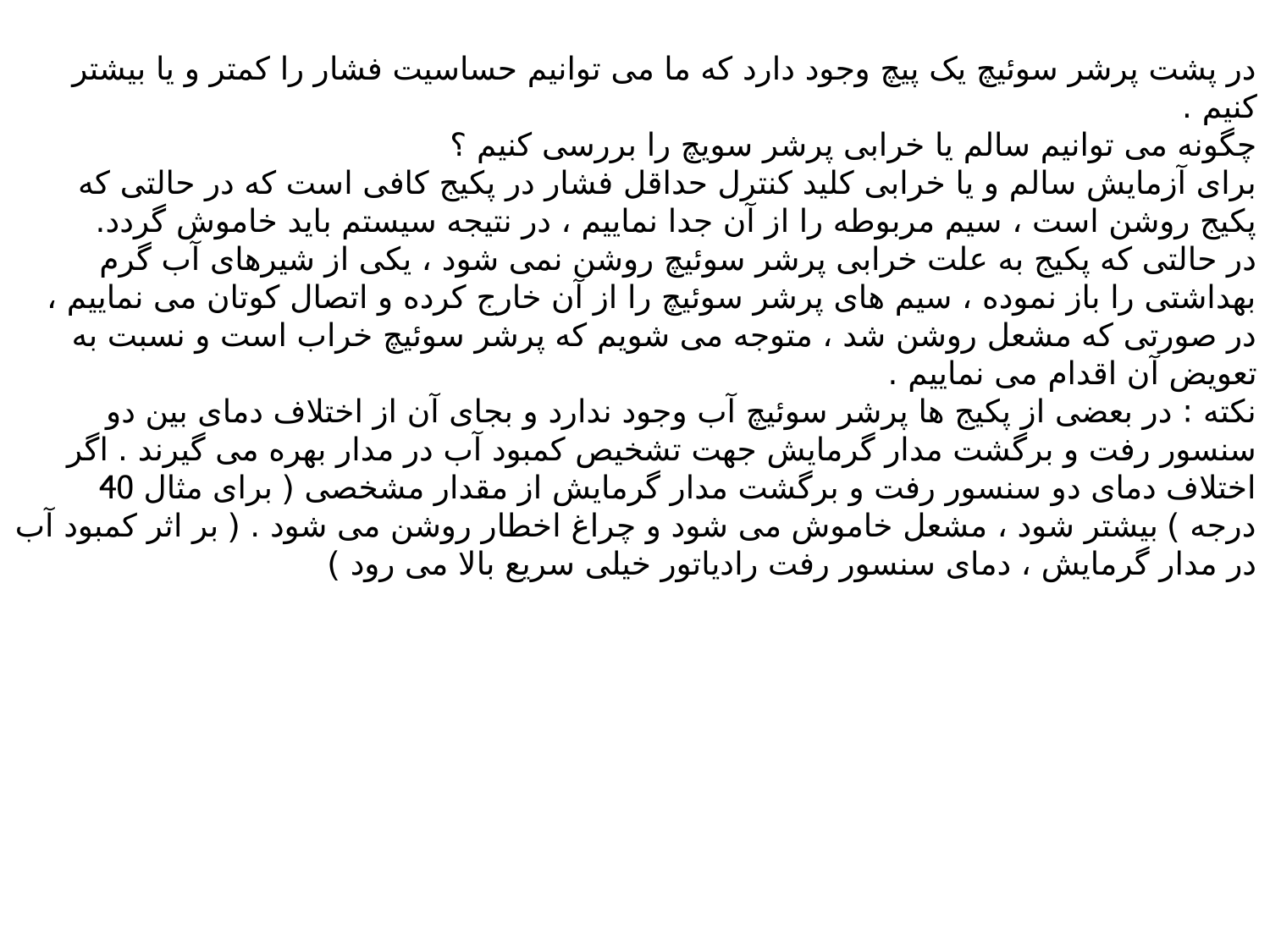

در پشت پرشر سوئیچ یک پیچ وجود دارد که ما می توانیم حساسیت فشار را کمتر و یا بیشتر کنیم .
چگونه می توانیم سالم یا خرابی پرشر سویچ را بررسی کنیم ؟
برای آزمایش سالم و یا خرابی کلید کنترل حداقل فشار در پکیج کافی است که در حالتی که پکیج روشن است ، سیم مربوطه را از آن جدا نماییم ، در نتیجه سیستم باید خاموش گردد.
در حالتی که پکیج به علت خرابی پرشر سوئیچ روشن نمی شود ، یکی از شیرهای آب گرم بهداشتی را باز نموده ، سیم های پرشر سوئیچ را از آن خارج کرده و اتصال کوتان می نماییم ، در صورتی که مشعل روشن شد ، متوجه می شویم که پرشر سوئیچ خراب است و نسبت به تعویض آن اقدام می نماییم .
نکته : در بعضی از پکیج ها پرشر سوئیچ آب وجود ندارد و بجای آن از اختلاف دمای بین دو سنسور رفت و برگشت مدار گرمایش جهت تشخیص کمبود آب در مدار بهره می گیرند . اگر اختلاف دمای دو سنسور رفت و برگشت مدار گرمایش از مقدار مشخصی ( برای مثال 40 درجه ) بیشتر شود ، مشعل خاموش می شود و چراغ اخطار روشن می شود . ( بر اثر کمبود آب در مدار گرمایش ، دمای سنسور رفت رادیاتور خیلی سریع بالا می رود )